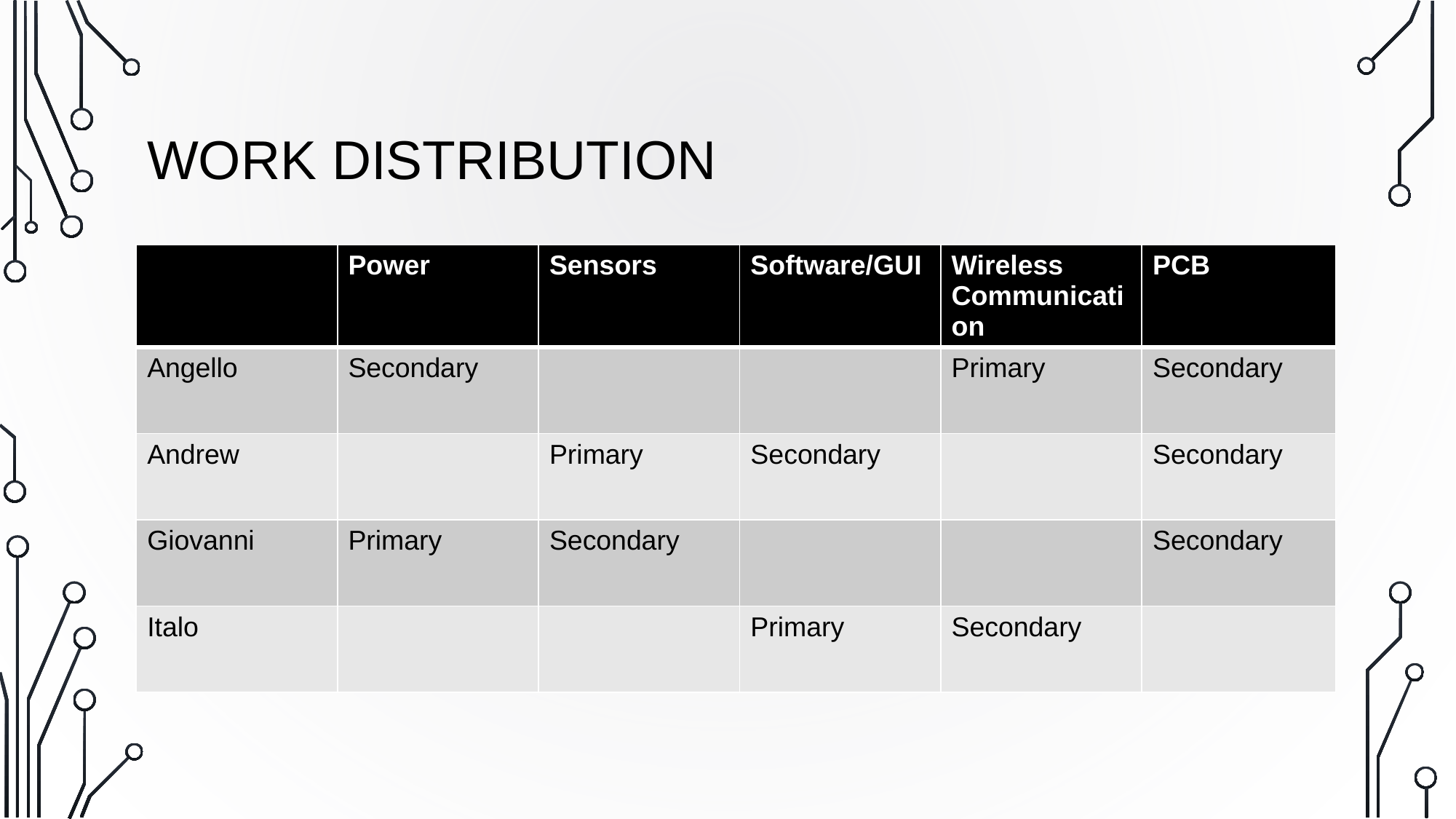

# WORK DISTRIBUTION
|  | Power | Sensors | Software/GUI | Wireless Communication | PCB |
| --- | --- | --- | --- | --- | --- |
| Angello | Secondary |  |  | Primary | Secondary |
| Andrew |  | Primary | Secondary |  | Secondary |
| Giovanni | Primary | Secondary |  |  | Secondary |
| Italo |  |  | Primary | Secondary |  |